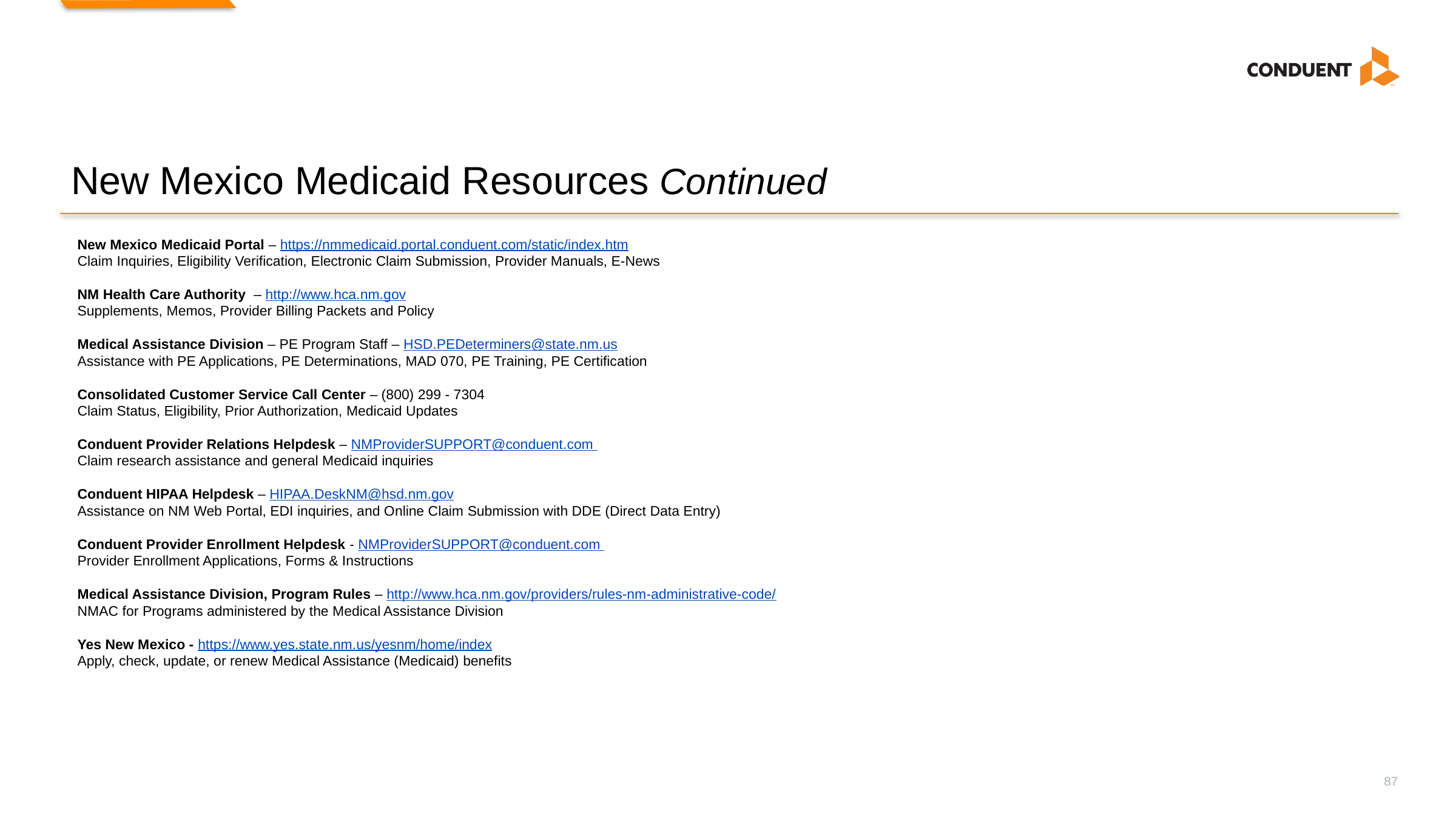

# New Mexico Medicaid Resources Continued
New Mexico Medicaid Portal – https://nmmedicaid.portal.conduent.com/static/index.htm
Claim Inquiries, Eligibility Verification, Electronic Claim Submission, Provider Manuals, E-News

NM Health Care Authority  – http://www.hca.nm.gov
Supplements, Memos, Provider Billing Packets and Policy

Medical Assistance Division – PE Program Staff – HSD.PEDeterminers@state.nm.us
Assistance with PE Applications, PE Determinations, MAD 070, PE Training, PE Certification

Consolidated Customer Service Call Center – (800) 299 - 7304
Claim Status, Eligibility, Prior Authorization, Medicaid Updates

Conduent Provider Relations Helpdesk – NMProviderSUPPORT@conduent.com
Claim research assistance and general Medicaid inquiries

Conduent HIPAA Helpdesk – HIPAA.DeskNM@hsd.nm.gov
Assistance on NM Web Portal, EDI inquiries, and Online Claim Submission with DDE (Direct Data Entry)

Conduent Provider Enrollment Helpdesk - NMProviderSUPPORT@conduent.com
Provider Enrollment Applications, Forms & Instructions

Medical Assistance Division, Program Rules – http://www.hca.nm.gov/providers/rules-nm-administrative-code/
NMAC for Programs administered by the Medical Assistance Division
Yes New Mexico - https://www.yes.state.nm.us/yesnm/home/index
Apply, check, update, or renew Medical Assistance (Medicaid) benefits

87